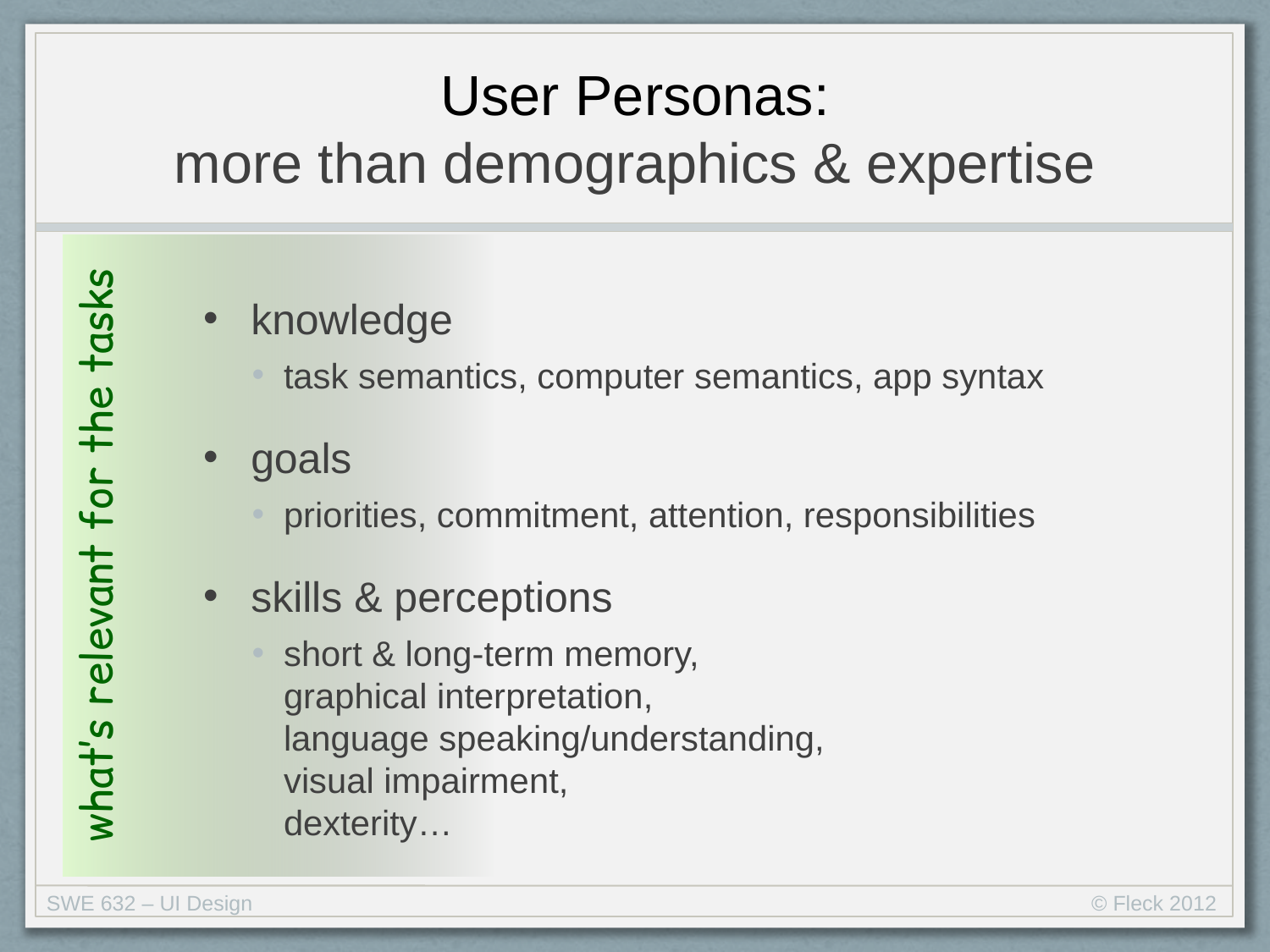

# User Personas: more than demographics & expertise
knowledge
task semantics, computer semantics, app syntax
goals
priorities, commitment, attention, responsibilities
skills & perceptions
short & long-term memory,
graphical interpretation,
language speaking/understanding,
visual impairment,
dexterity…
what’s relevant for the tasks
SWE 632 – UI Design
© Fleck 2012